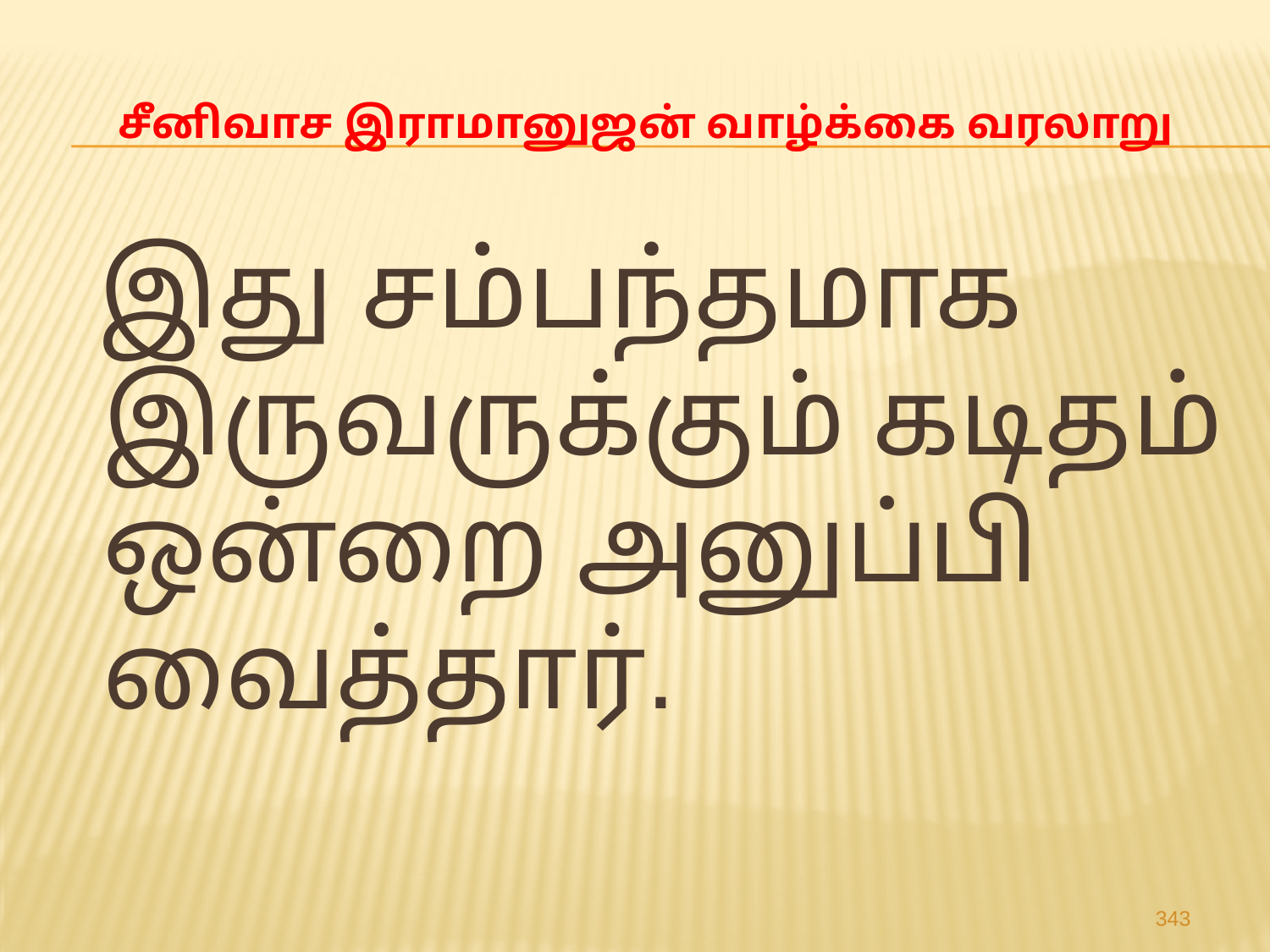

# சீனிவாச இராமானுஜன் வாழ்க்கை வரலாறு
   இது சம்பந்தமாக இருவருக்கும் கடிதம் ஒன்றை அனுப்பி வைத்தார்.

343